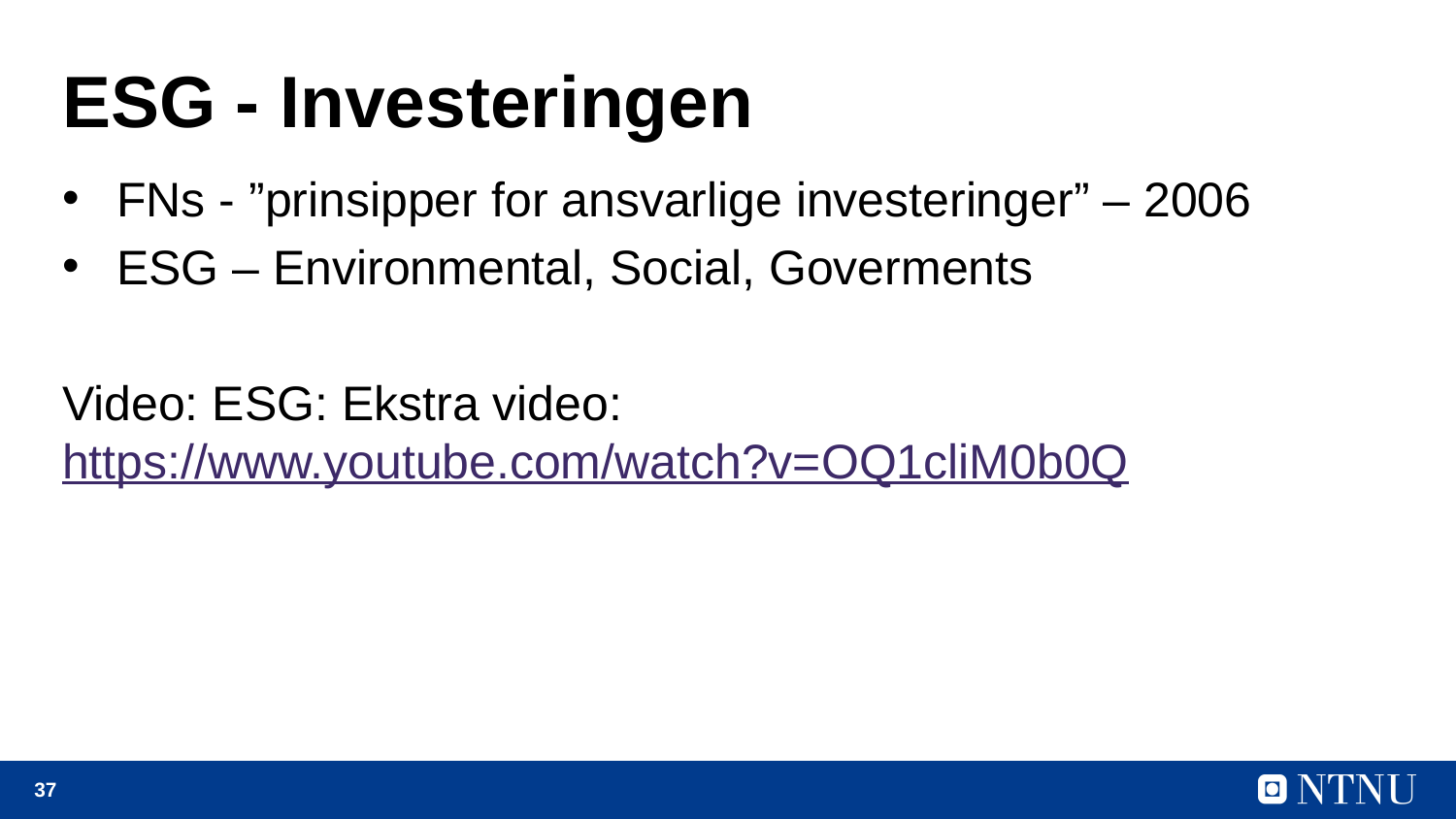

# ESG - Investeringen
FNs - ”prinsipper for ansvarlige investeringer” – 2006
ESG – Environmental, Social, Goverments

Video: ESG: Ekstra video: https://www.youtube.com/watch?v=OQ1cliM0b0Q